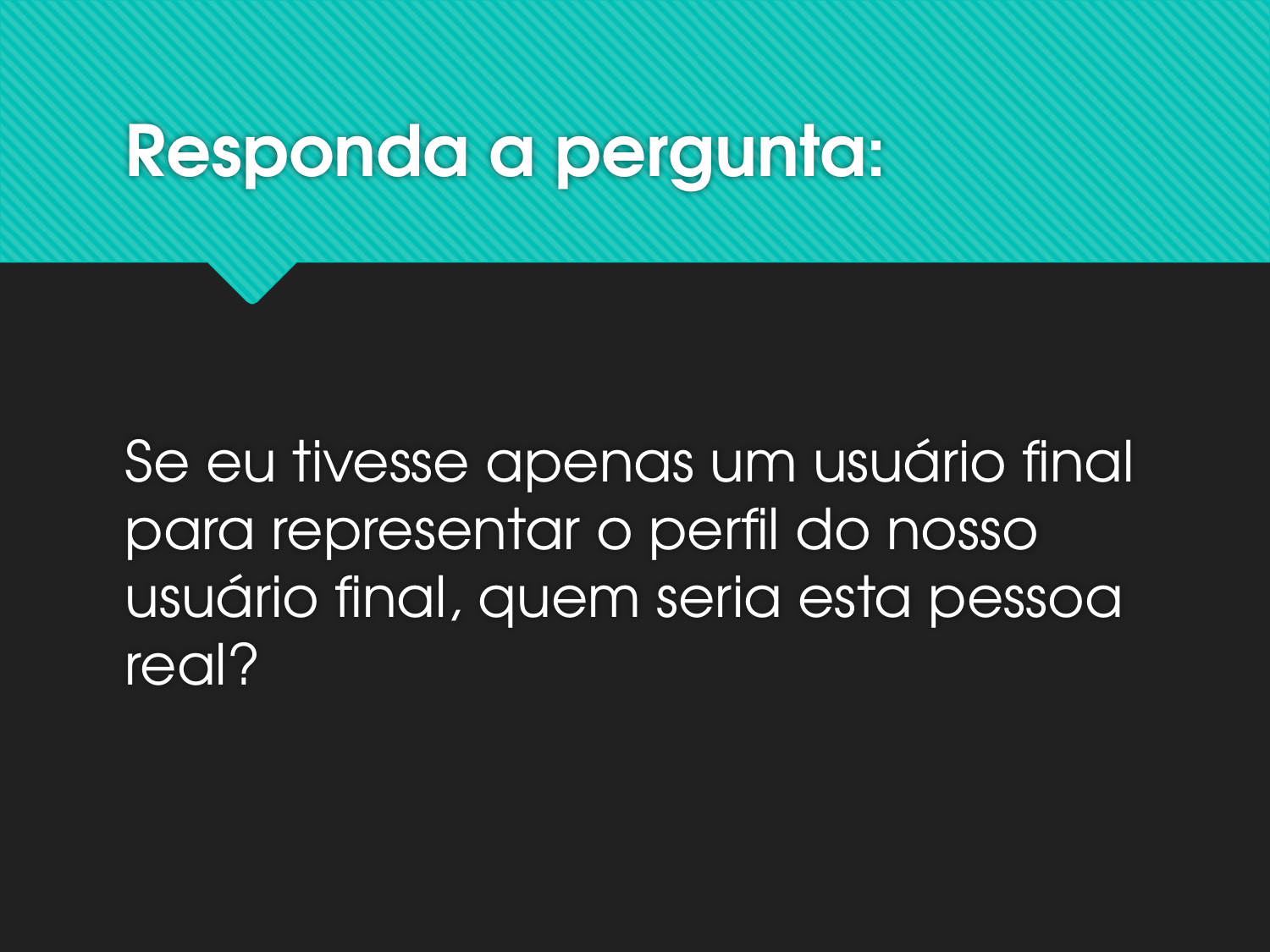

# Responda a pergunta:
Se eu tivesse apenas um usuário final para representar o perfil do nosso usuário final, quem seria esta pessoa real?